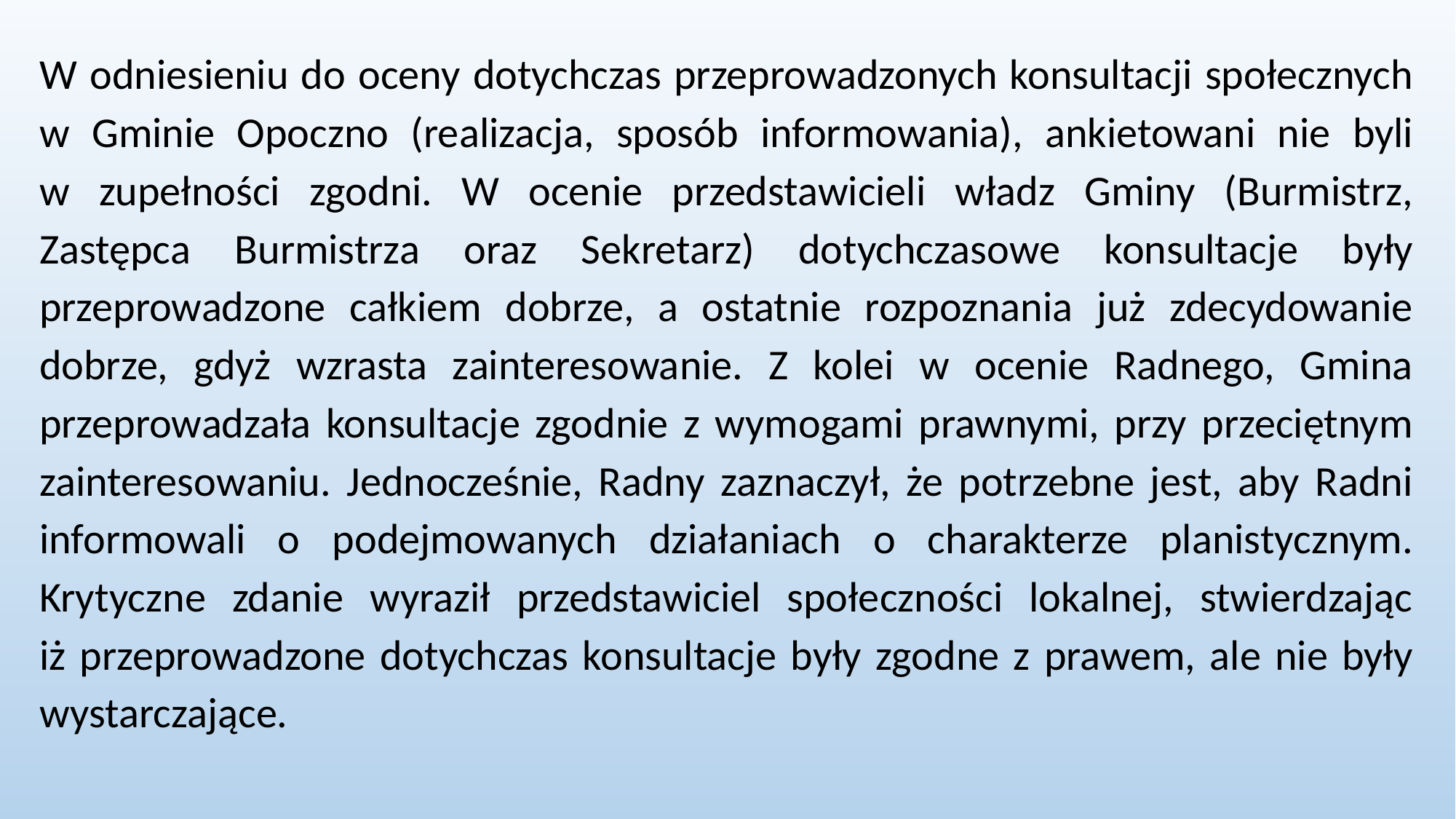

W odniesieniu do oceny dotychczas przeprowadzonych konsultacji społecznych w Gminie Opoczno (realizacja, sposób informowania), ankietowani nie byli
w zupełności zgodni. W ocenie przedstawicieli władz Gminy (Burmistrz, Zastępca Burmistrza oraz Sekretarz) dotychczasowe konsultacje były przeprowadzone całkiem dobrze, a ostatnie rozpoznania już zdecydowanie dobrze, gdyż wzrasta zainteresowanie. Z kolei w ocenie Radnego, Gmina przeprowadzała konsultacje zgodnie z wymogami prawnymi, przy przeciętnym zainteresowaniu. Jednocześnie, Radny zaznaczył, że potrzebne jest, aby Radni informowali o podejmowanych działaniach o charakterze planistycznym. Krytyczne zdanie wyraził przedstawiciel społeczności lokalnej, stwierdzając
iż przeprowadzone dotychczas konsultacje były zgodne z prawem, ale nie były wystarczające.